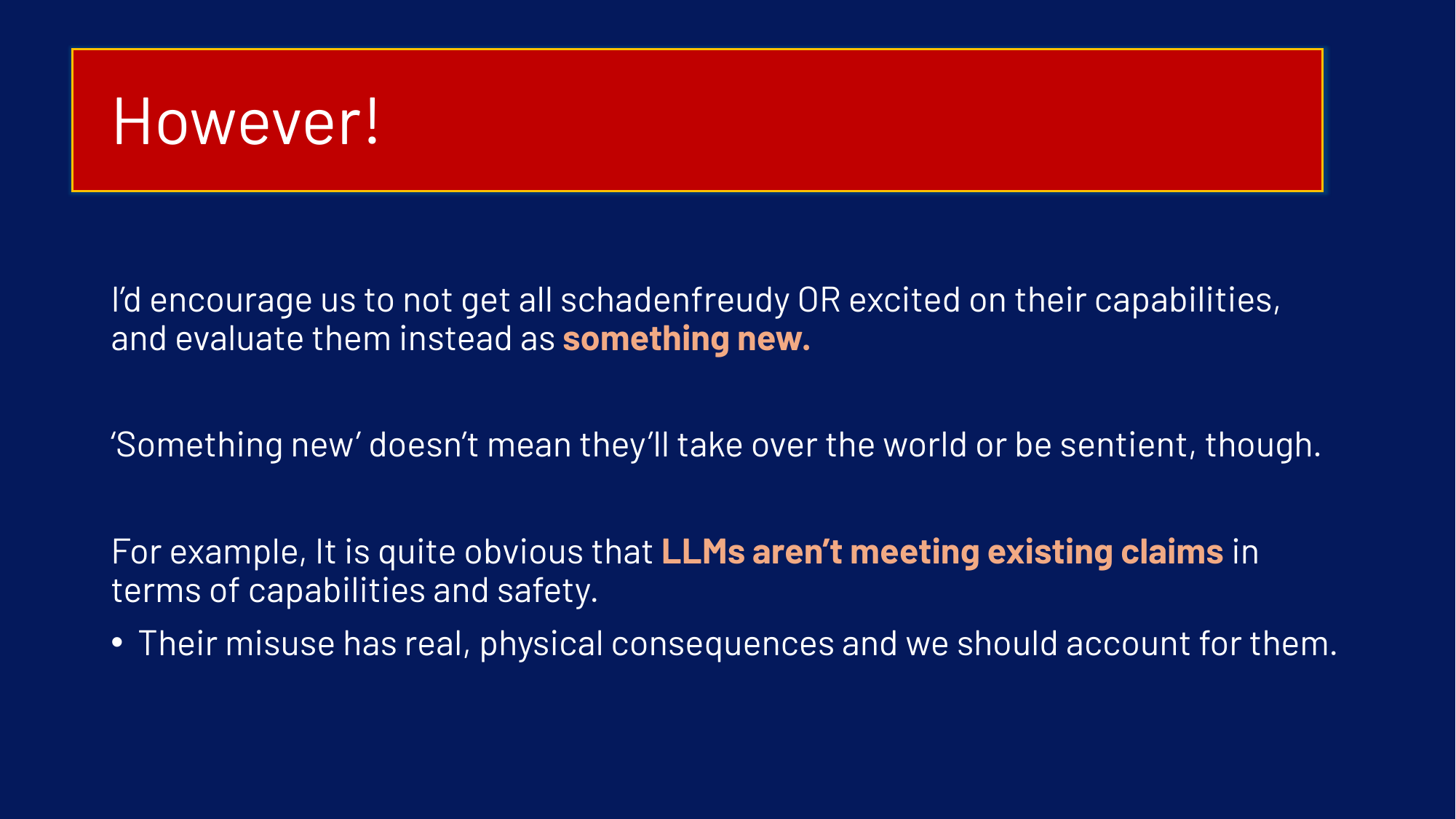

# However!

I’d encourage us to not get all schadenfreudy OR excited on their capabilities, and evaluate them instead as something new.

‘Something new’ doesn’t mean they’ll take over the world or be sentient, though.

For example, It is quite obvious that LLMs aren’t meeting existing claims in terms of capabilities and safety.
Their misuse has real, physical consequences and we should account for them.